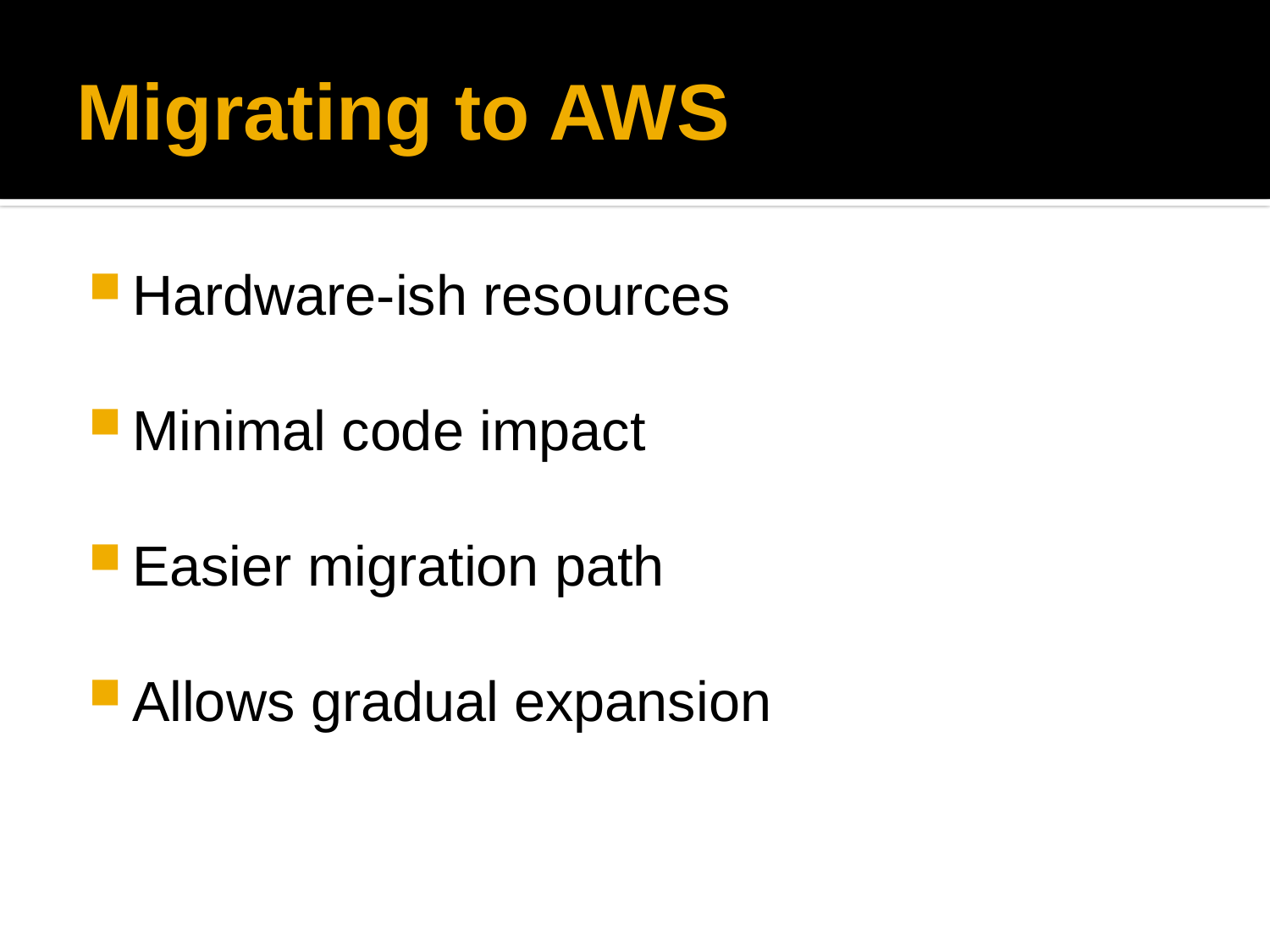

# Migrating to AWS
Hardware-ish resources

Minimal code impact

Easier migration path

Allows gradual expansion